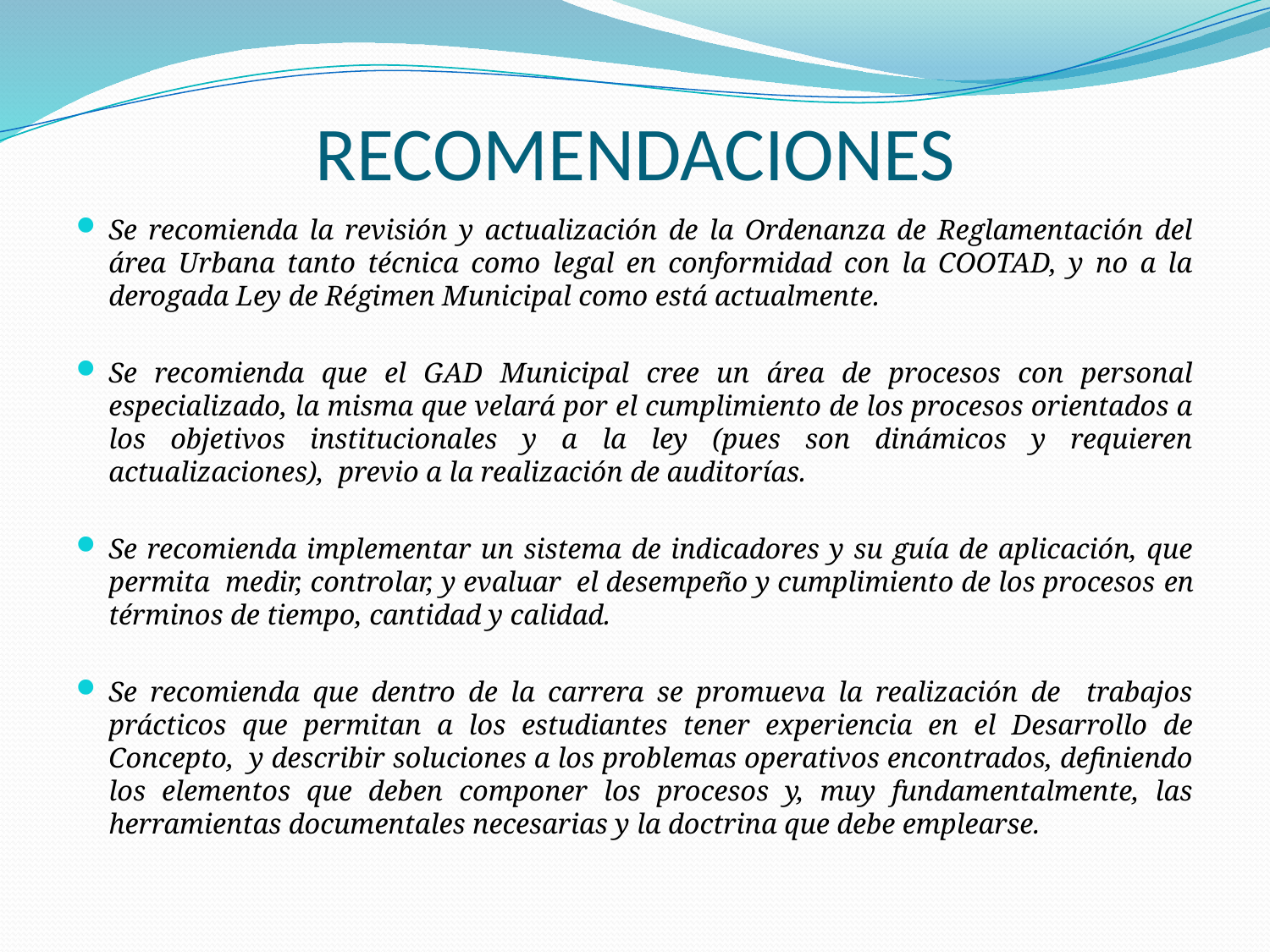

# RECOMENDACIONES
Se recomienda la revisión y actualización de la Ordenanza de Reglamentación del área Urbana tanto técnica como legal en conformidad con la COOTAD, y no a la derogada Ley de Régimen Municipal como está actualmente.

Se recomienda que el GAD Municipal cree un área de procesos con personal especializado, la misma que velará por el cumplimiento de los procesos orientados a los objetivos institucionales y a la ley (pues son dinámicos y requieren actualizaciones),  previo a la realización de auditorías.

Se recomienda implementar un sistema de indicadores y su guía de aplicación, que permita  medir, controlar, y evaluar  el desempeño y cumplimiento de los procesos en términos de tiempo, cantidad y calidad.

Se recomienda que dentro de la carrera se promueva la realización de  trabajos prácticos que permitan a los estudiantes tener experiencia en el Desarrollo de Concepto,  y describir soluciones a los problemas operativos encontrados, definiendo los elementos que deben componer los procesos y, muy fundamentalmente, las herramientas documentales necesarias y la doctrina que debe emplearse.